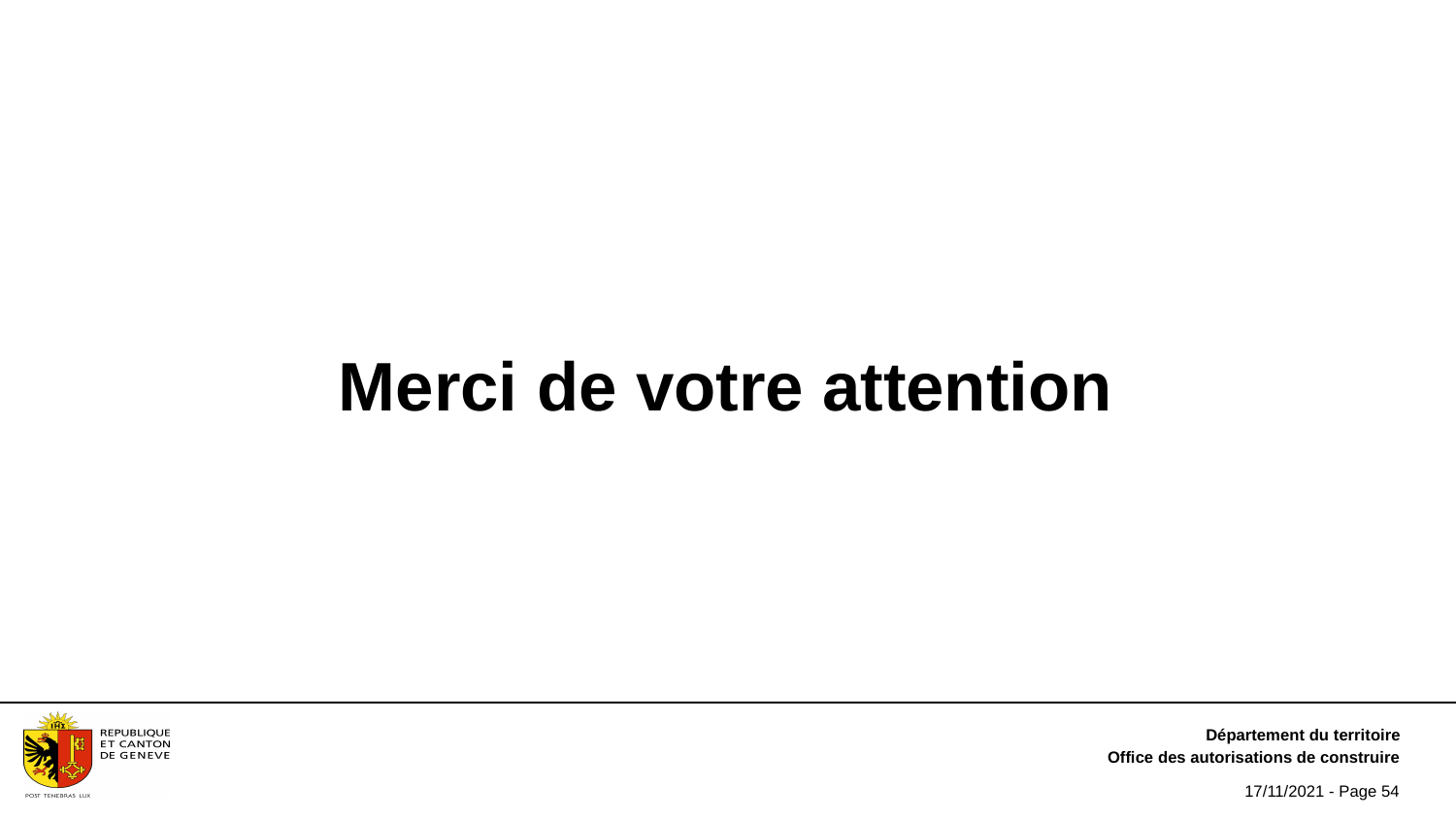

Merci de votre attention
Département du territoire
Office des autorisations de construire